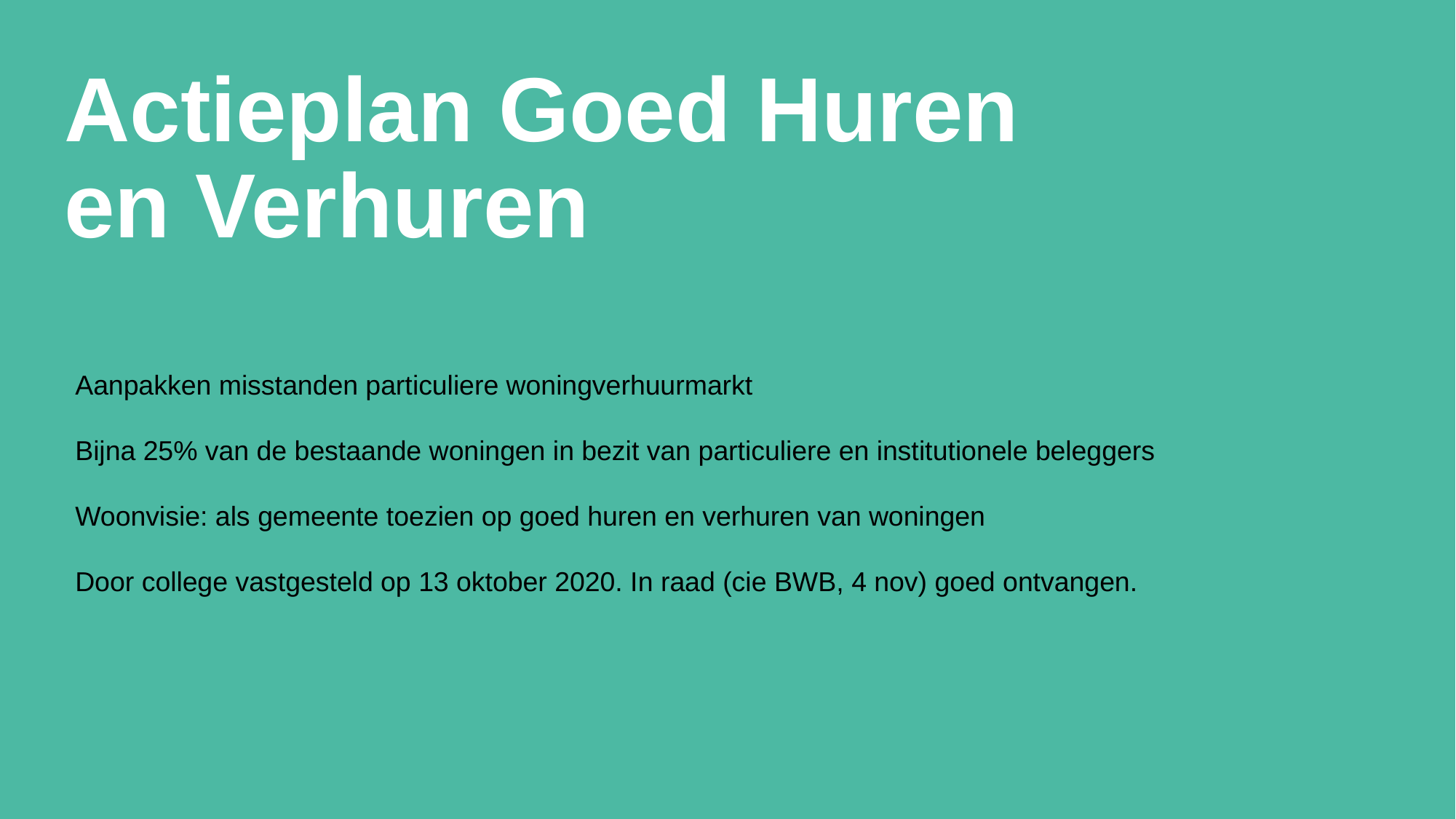

Actieplan Goed Huren
en Verhuren
Aanpakken misstanden particuliere woningverhuurmarkt

Bijna 25% van de bestaande woningen in bezit van particuliere en institutionele beleggers

Woonvisie: als gemeente toezien op goed huren en verhuren van woningen

Door college vastgesteld op 13 oktober 2020. In raad (cie BWB, 4 nov) goed ontvangen.